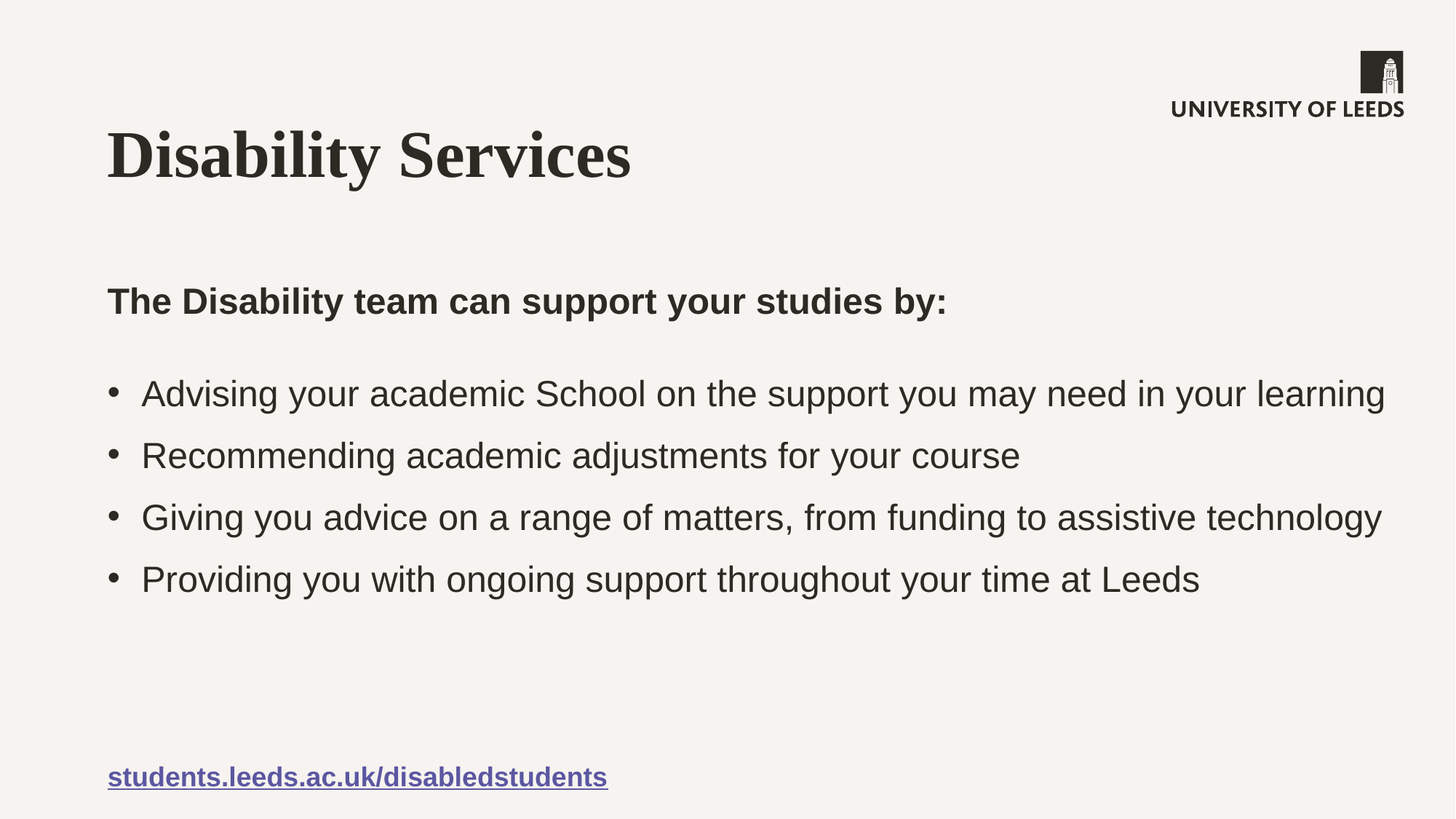

Disability Services
The Disability team can support your studies by:
Advising your academic School on the support you may need in your learning
Recommending academic adjustments for your course
Giving you advice on a range of matters, from funding to assistive technology
Providing you with ongoing support throughout your time at Leeds
students.leeds.ac.uk/disabledstudents